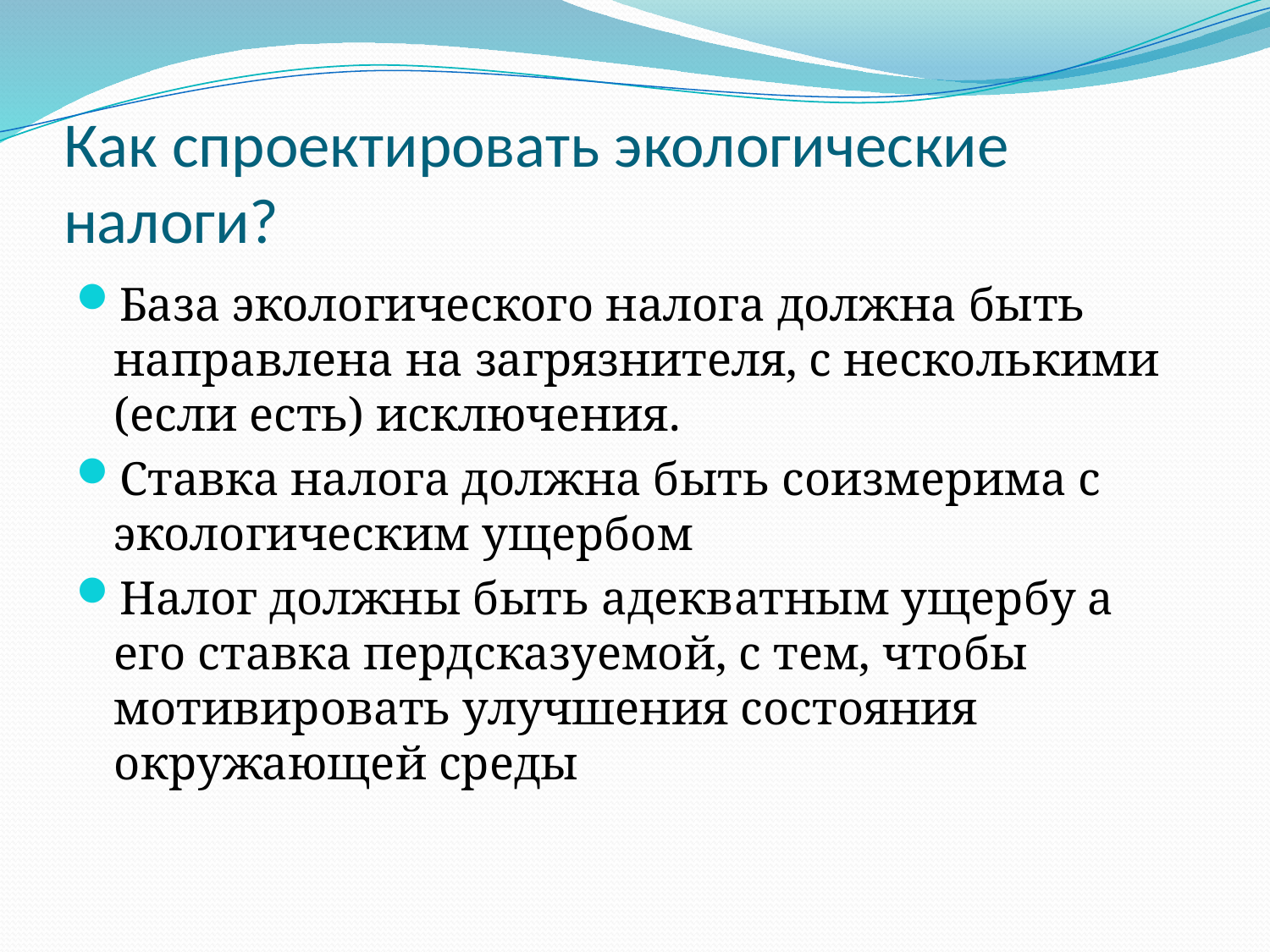

# Как спроектировать экологические налоги?
База экологического налога должна быть направлена ​​на загрязнителя, с несколькими (если есть) исключения.
Ставка налога должна быть соизмерима с экологическим ущербом
Налог должны быть адекватным ущербу а его ставка пердсказуемой, с тем, чтобы мотивировать улучшения состояния окружающей среды